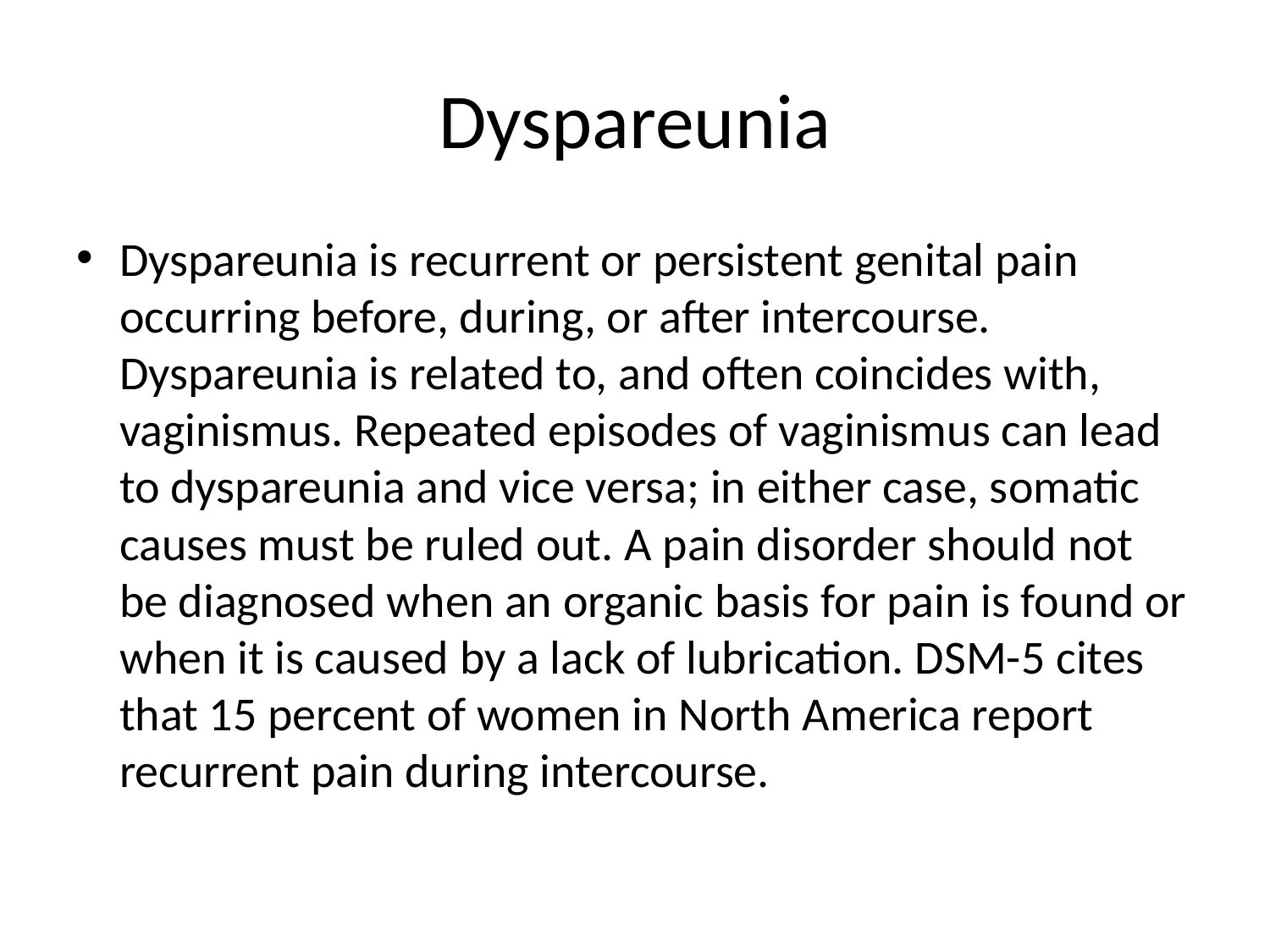

# Dyspareunia
Dyspareunia is recurrent or persistent genital pain occurring before, during, or after intercourse. Dyspareunia is related to, and often coincides with, vaginismus. Repeated episodes of vaginismus can lead to dyspareunia and vice versa; in either case, somatic causes must be ruled out. A pain disorder should not be diagnosed when an organic basis for pain is found or when it is caused by a lack of lubrication. DSM-5 cites that 15 percent of women in North America report recurrent pain during intercourse.